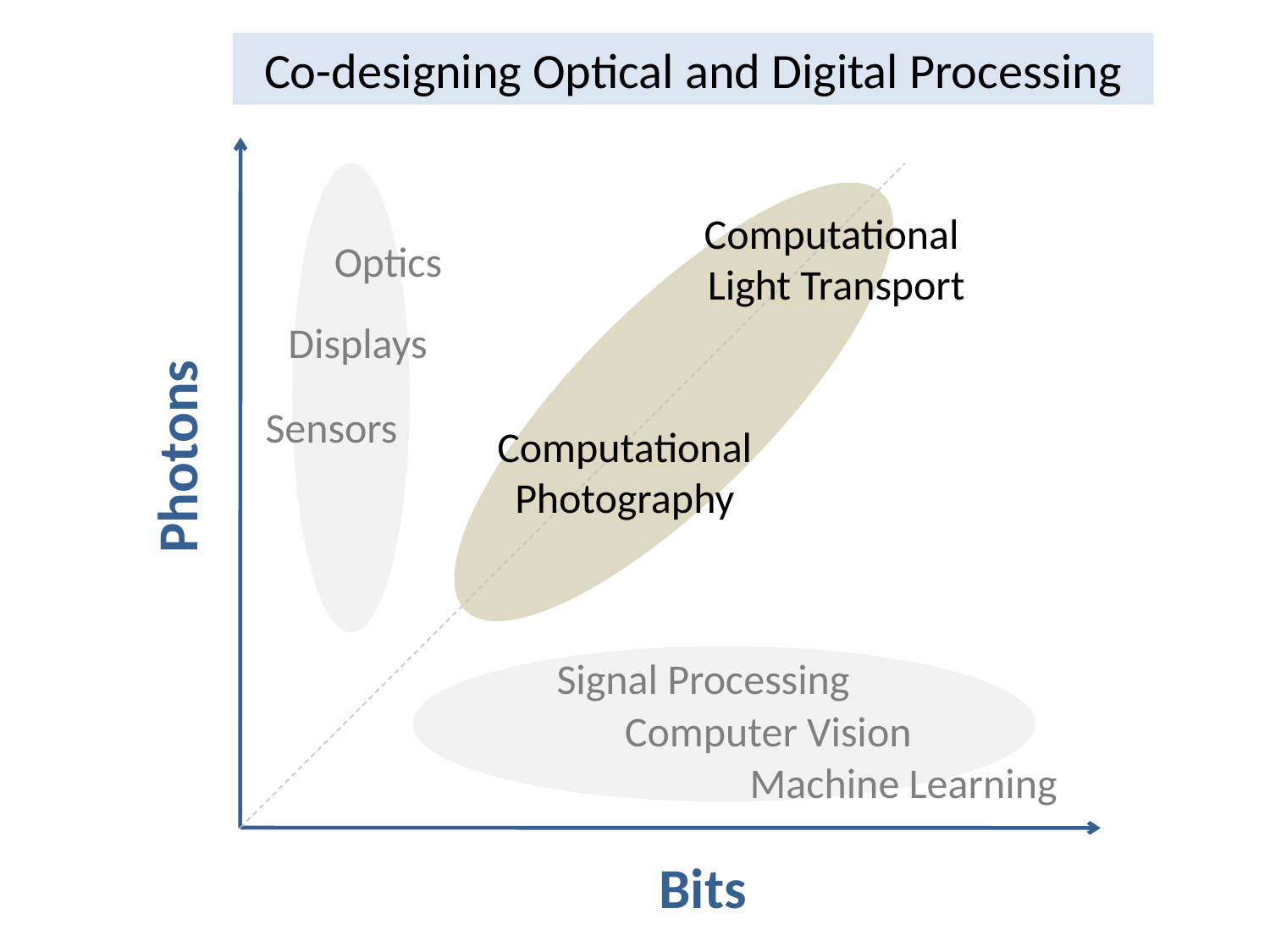

Co-designing Optical and Digital Processing

Computational
Light Transport
Optics
Displays
Sensors

Computational Photography
Photons
Signal Processing
Computer Vision
Machine Learning
Bits